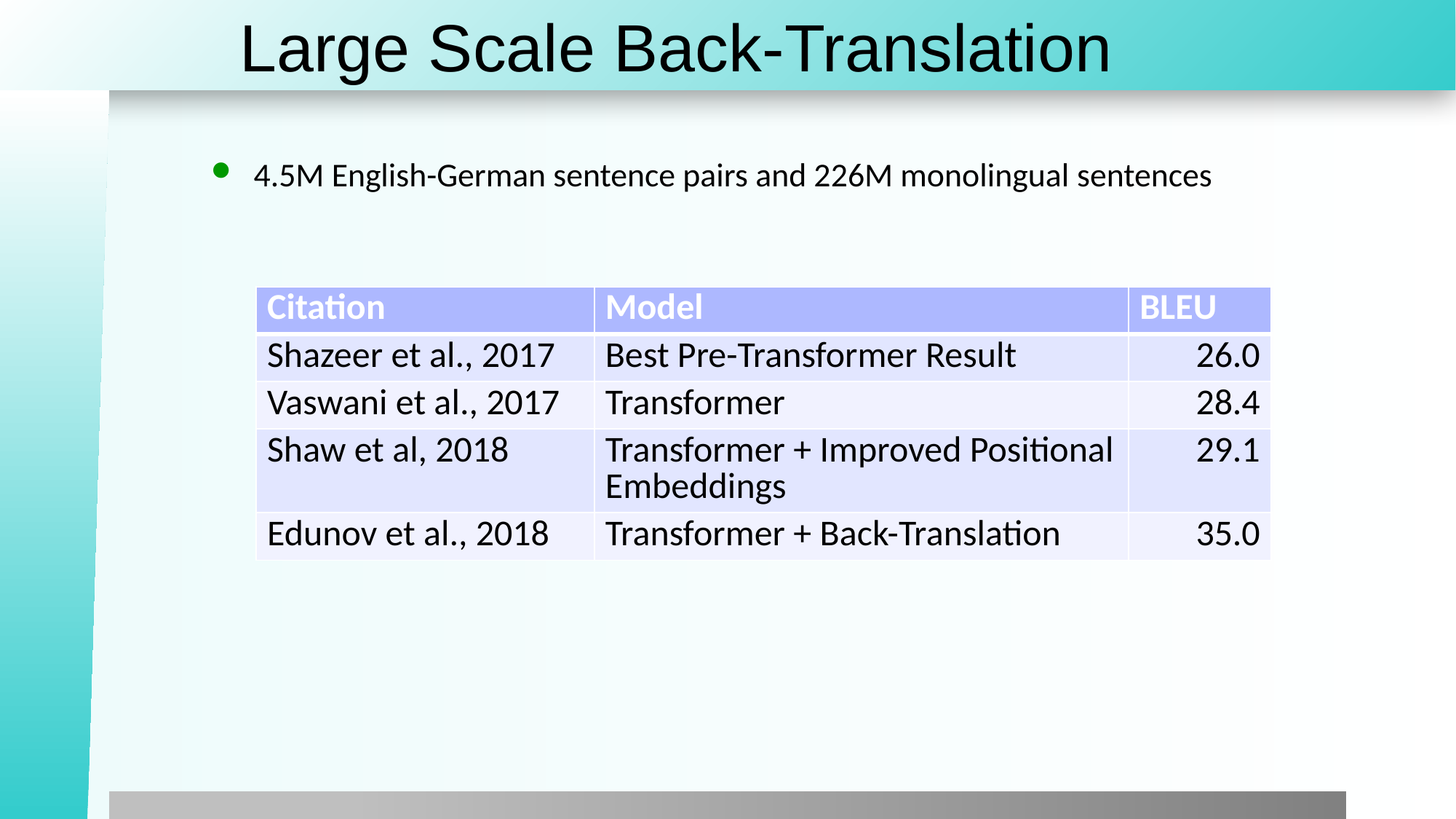

# Large Scale Back-Translation
4.5M English-German sentence pairs and 226M monolingual sentences
| Citation | Model | BLEU |
| --- | --- | --- |
| Shazeer et al., 2017 | Best Pre-Transformer Result | 26.0 |
| Vaswani et al., 2017 | Transformer | 28.4 |
| Shaw et al, 2018 | Transformer + Improved Positional Embeddings | 29.1 |
| Edunov et al., 2018 | Transformer + Back-Translation | 35.0 |